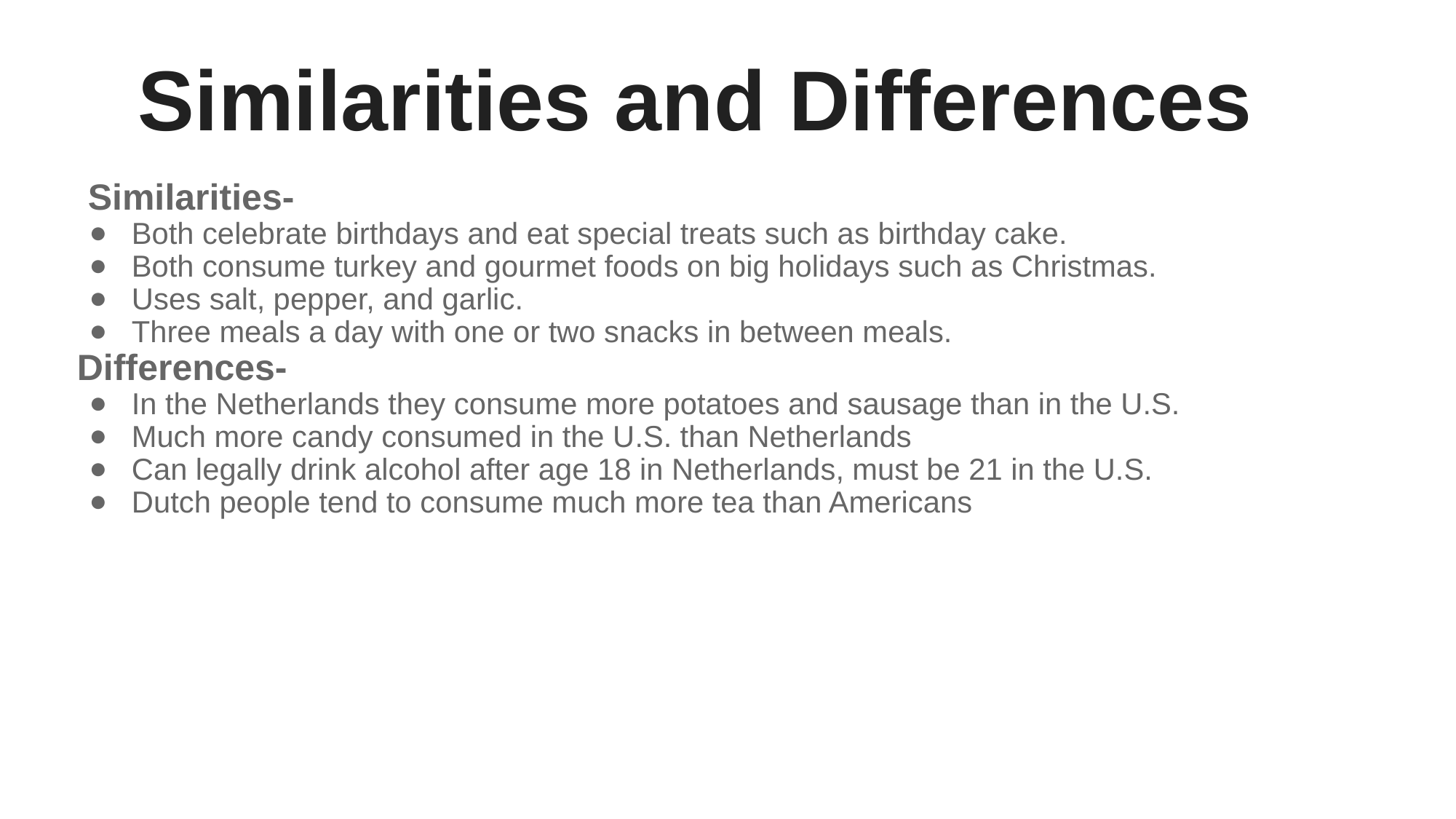

# Similarities and Differences
Similarities-
Both celebrate birthdays and eat special treats such as birthday cake.
Both consume turkey and gourmet foods on big holidays such as Christmas.
Uses salt, pepper, and garlic.
Three meals a day with one or two snacks in between meals.
Differences-
In the Netherlands they consume more potatoes and sausage than in the U.S.
Much more candy consumed in the U.S. than Netherlands
Can legally drink alcohol after age 18 in Netherlands, must be 21 in the U.S.
Dutch people tend to consume much more tea than Americans